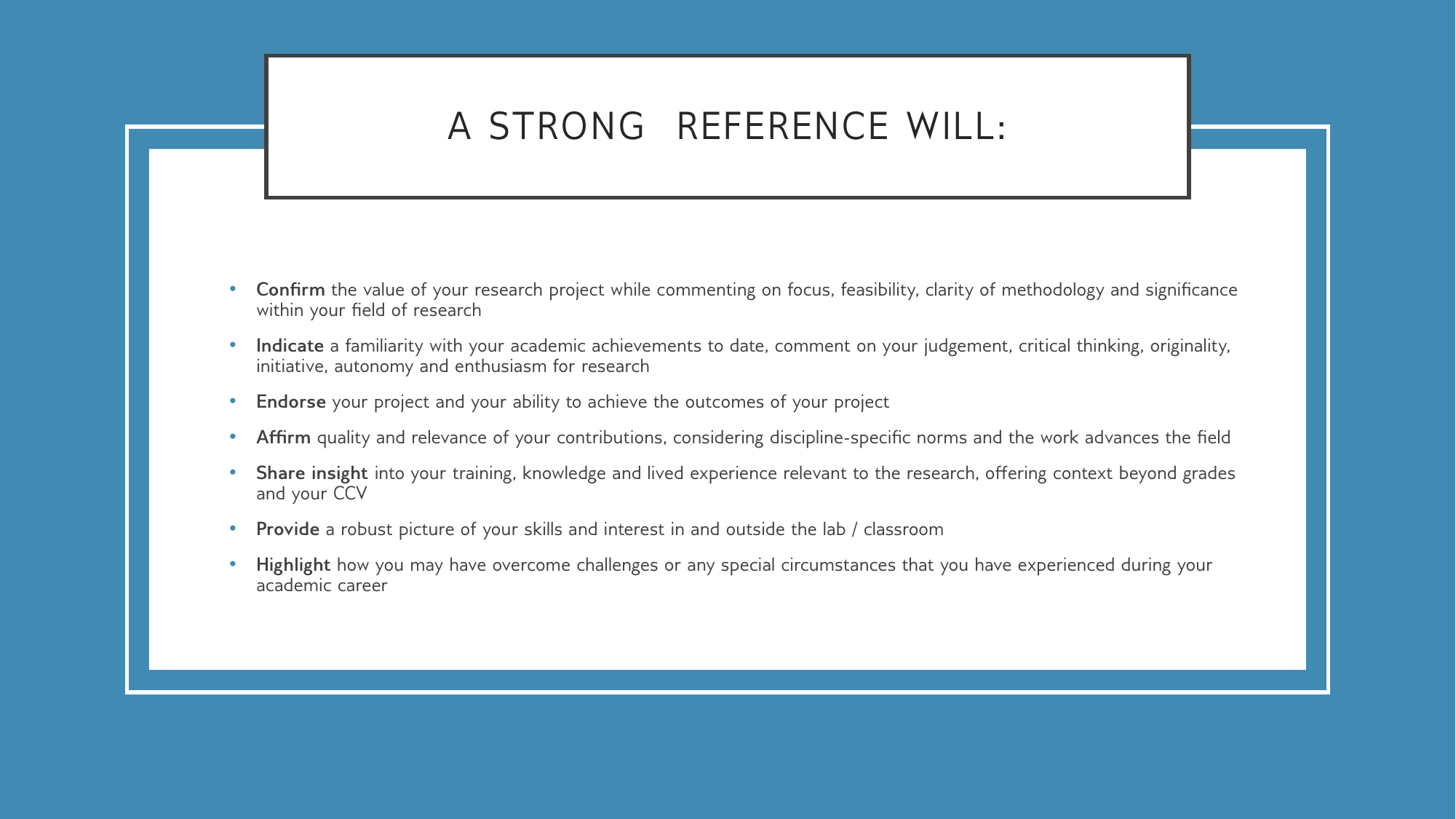

# A strong  Reference will:

Confirm the value of your research project while commenting on focus, feasibility, clarity of methodology and significance within your field of research
Indicate a familiarity with your academic achievements to date, comment on your judgement, critical thinking, originality, initiative, autonomy and enthusiasm for research
Endorse your project and your ability to achieve the outcomes of your project
Affirm quality and relevance of your contributions, considering discipline-specific norms and the work advances the field
Share insight into your training, knowledge and lived experience relevant to the research, offering context beyond grades and your CCV
Provide a robust picture of your skills and interest in and outside the lab / classroom
Highlight how you may have overcome challenges or any special circumstances that you have experienced during your academic career